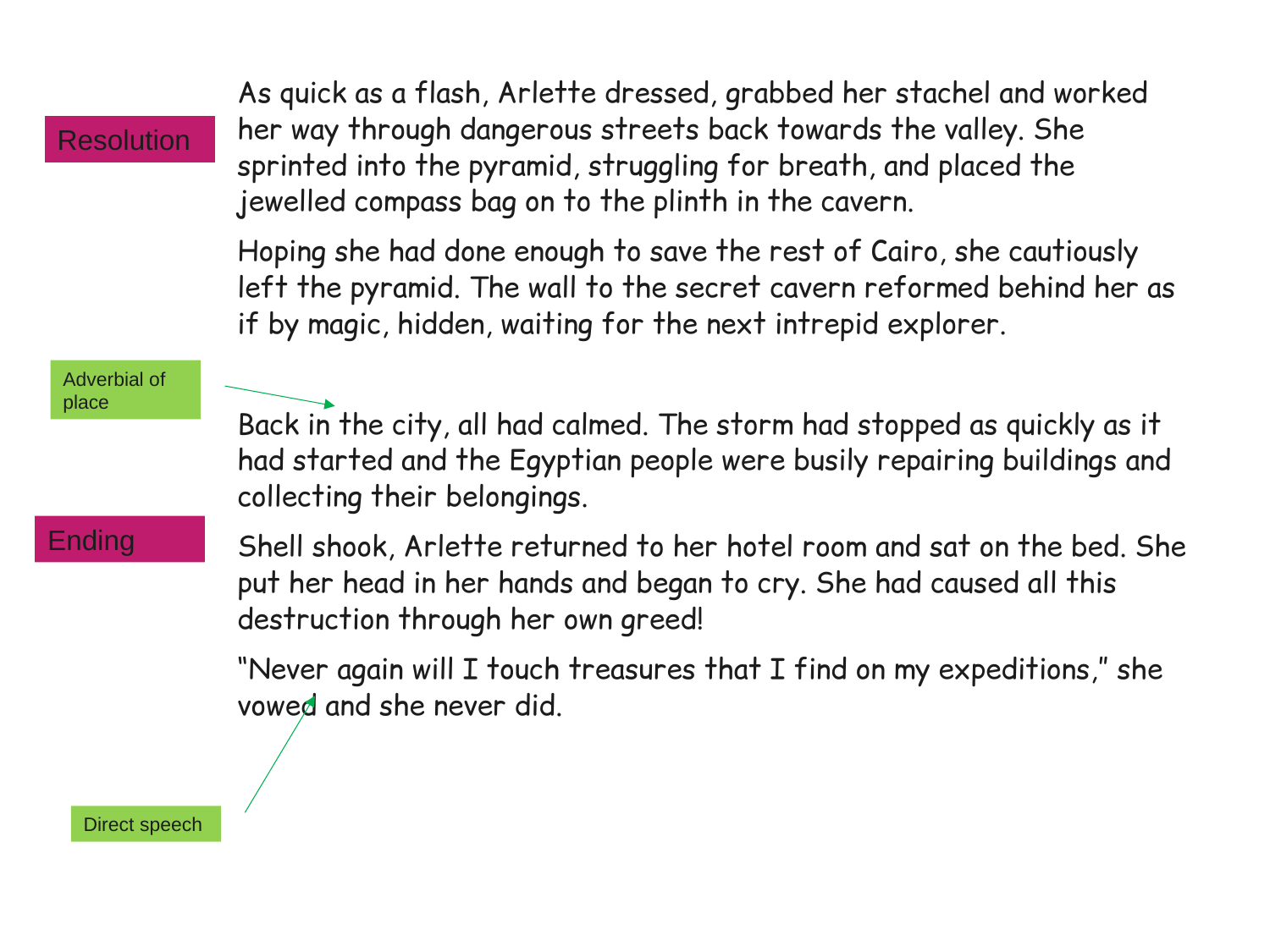

As quick as a flash, Arlette dressed, grabbed her stachel and worked her way through dangerous streets back towards the valley. She sprinted into the pyramid, struggling for breath, and placed the jewelled compass bag on to the plinth in the cavern.
Hoping she had done enough to save the rest of Cairo, she cautiously left the pyramid. The wall to the secret cavern reformed behind her as if by magic, hidden, waiting for the next intrepid explorer.

Back in the city, all had calmed. The storm had stopped as quickly as it had started and the Egyptian people were busily repairing buildings and collecting their belongings.
Shell shook, Arlette returned to her hotel room and sat on the bed. She put her head in her hands and began to cry. She had caused all this destruction through her own greed!
“Never again will I touch treasures that I find on my expeditions,” she vowed and she never did.
Resolution
Adverbial of place
Ending
Direct speech